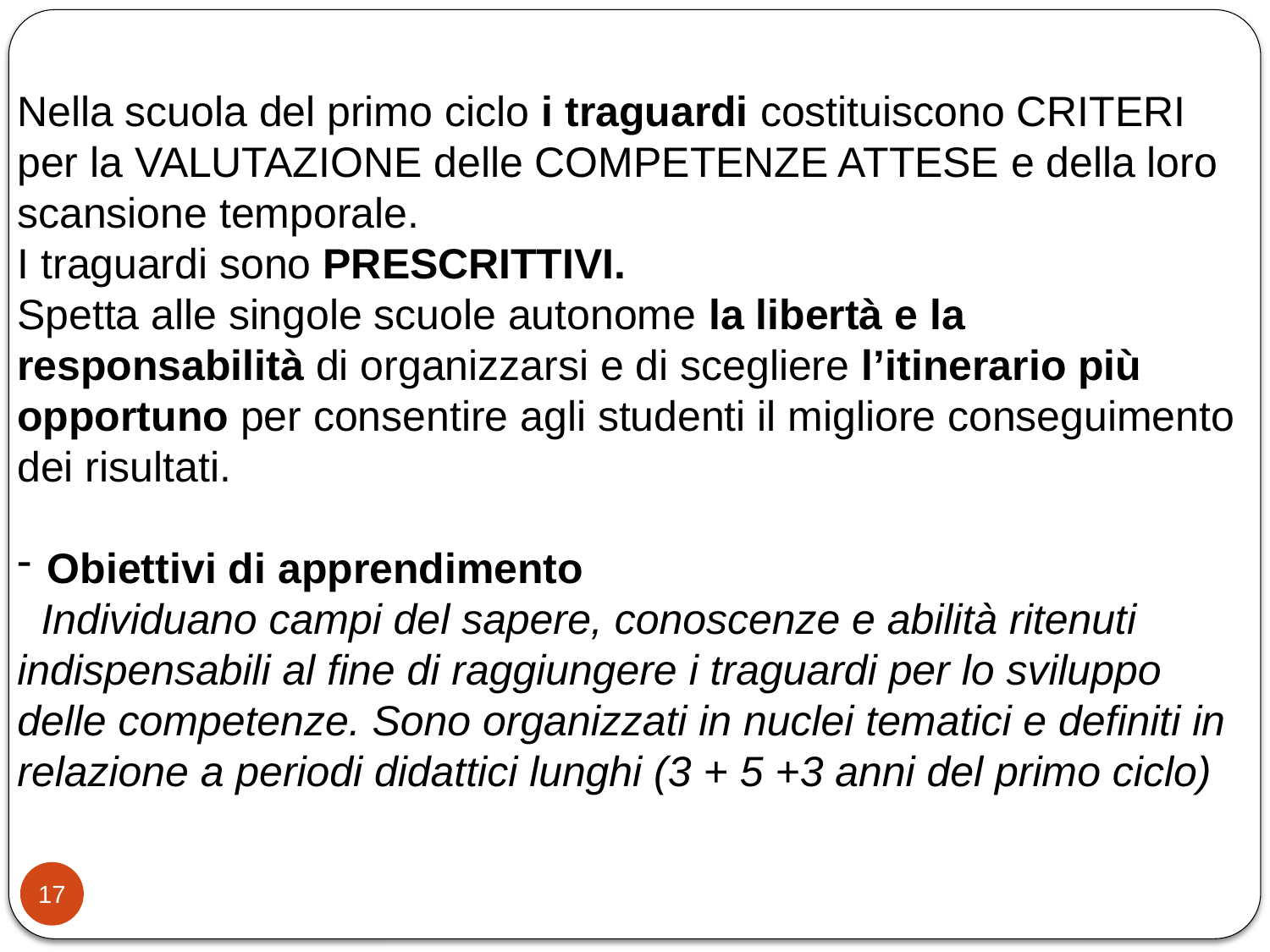

Nella scuola del primo ciclo i traguardi costituiscono CRITERI per la VALUTAZIONE delle COMPETENZE ATTESE e della loro scansione temporale.
I traguardi sono PRESCRITTIVI.
Spetta alle singole scuole autonome la libertà e la responsabilità di organizzarsi e di scegliere l’itinerario più opportuno per consentire agli studenti il migliore conseguimento dei risultati.

Obiettivi di apprendimento
  Individuano campi del sapere, conoscenze e abilità ritenuti indispensabili al fine di raggiungere i traguardi per lo sviluppo delle competenze. Sono organizzati in nuclei tematici e definiti in relazione a periodi didattici lunghi (3 + 5 +3 anni del primo ciclo)
17